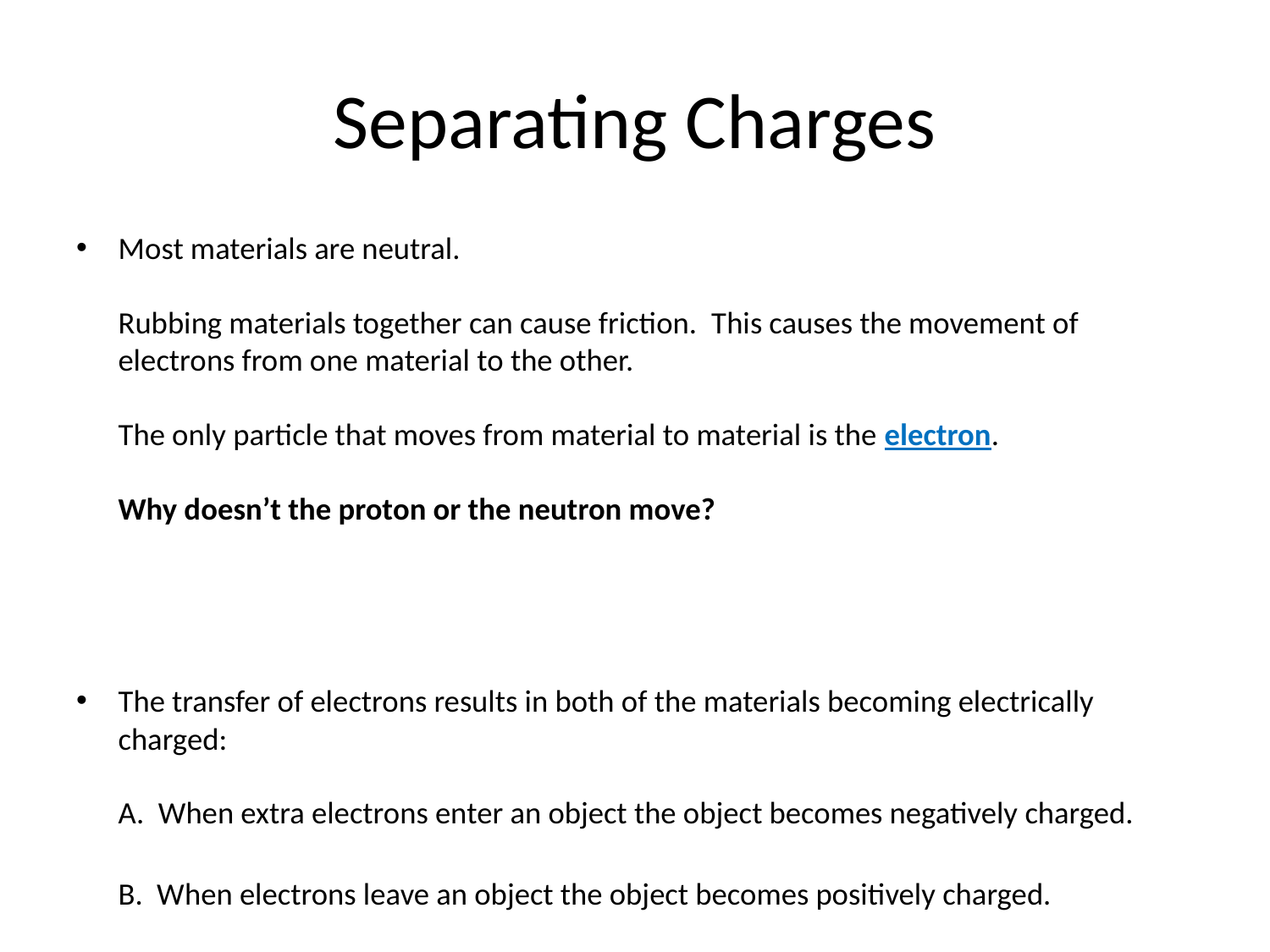

# Separating Charges
Most materials are neutral.  
Rubbing materials together can cause friction.  This causes the movement of electrons from one material to the other.
The only particle that moves from material to material is the electron.  
Why doesn’t the proton or the neutron move?
The transfer of electrons results in both of the materials becoming electrically charged:
A.  When extra electrons enter an object the object becomes negatively charged.
	B.  When electrons leave an object the object becomes positively charged.